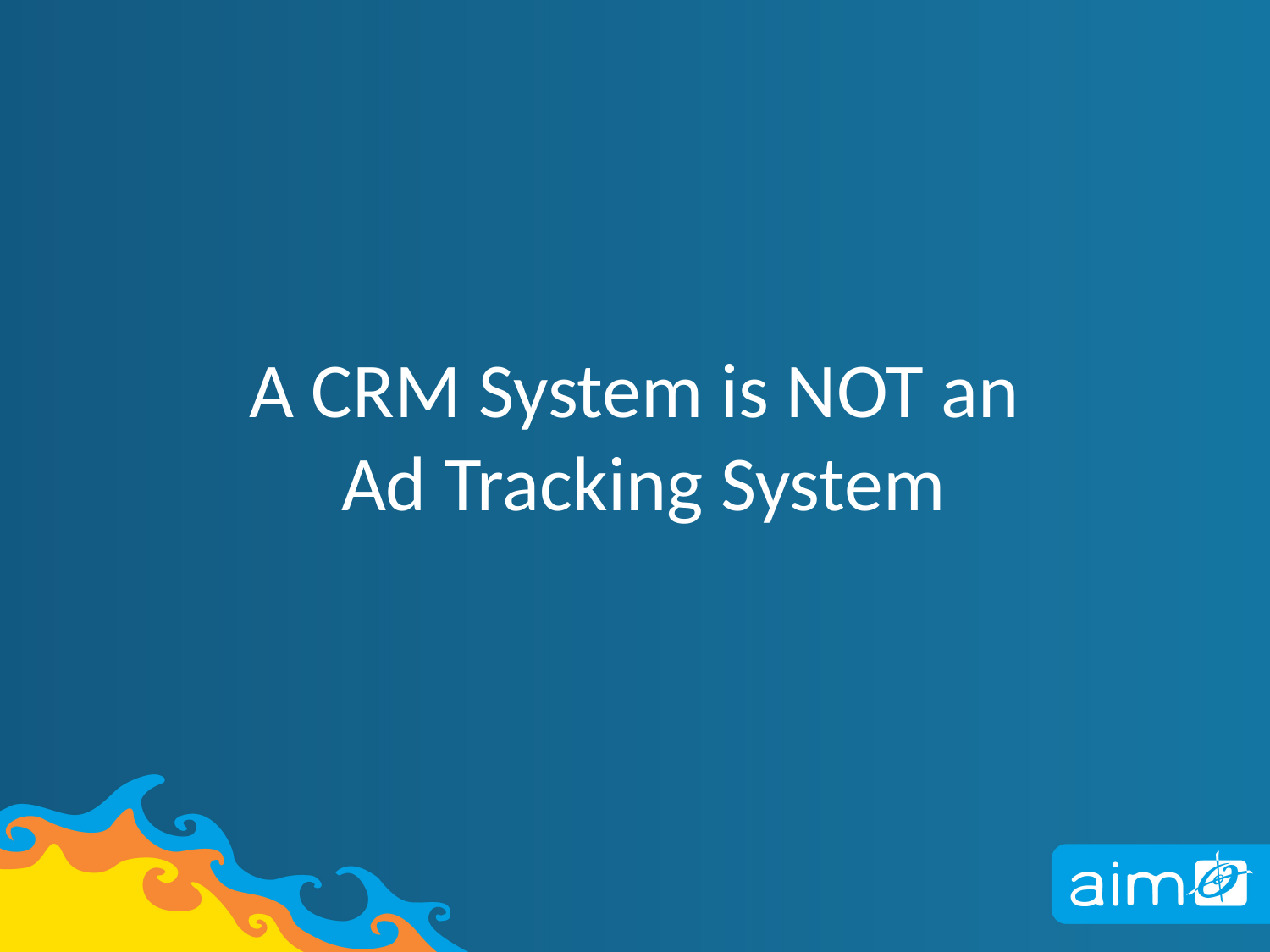

# A CRM System is NOT an Ad Tracking System